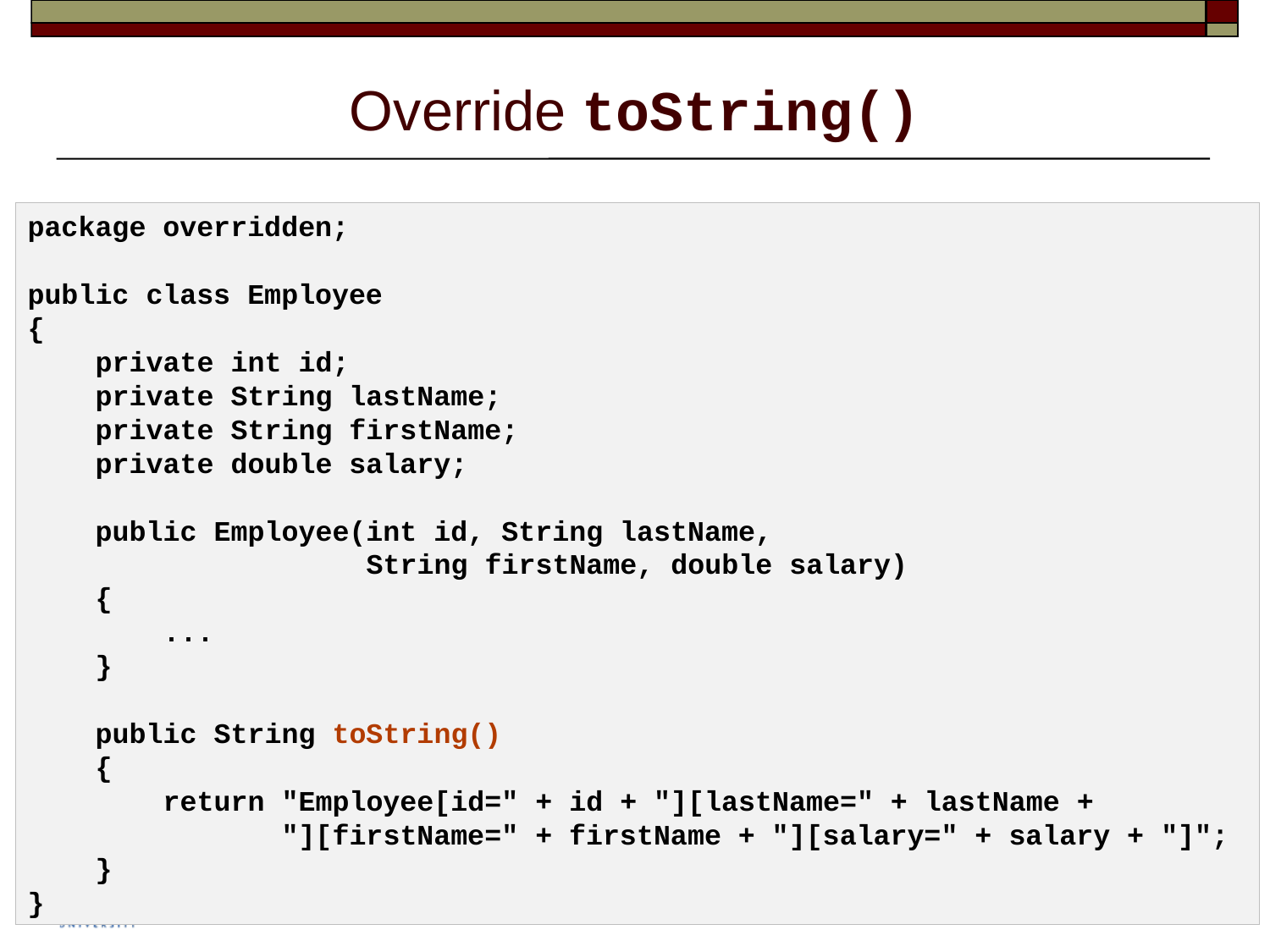

# Override toString()
package overridden;

public class Employee
{
    private int id;
    private String lastName;
    private String firstName;
    private double salary;

    public Employee(int id, String lastName,
                    String firstName, double salary)
    {
        ...
    }

    public String toString()
    {
        return "Employee[id=" + id + "][lastName=" + lastName +
               "][firstName=" + firstName + "][salary=" + salary + "]";
    }
}
6